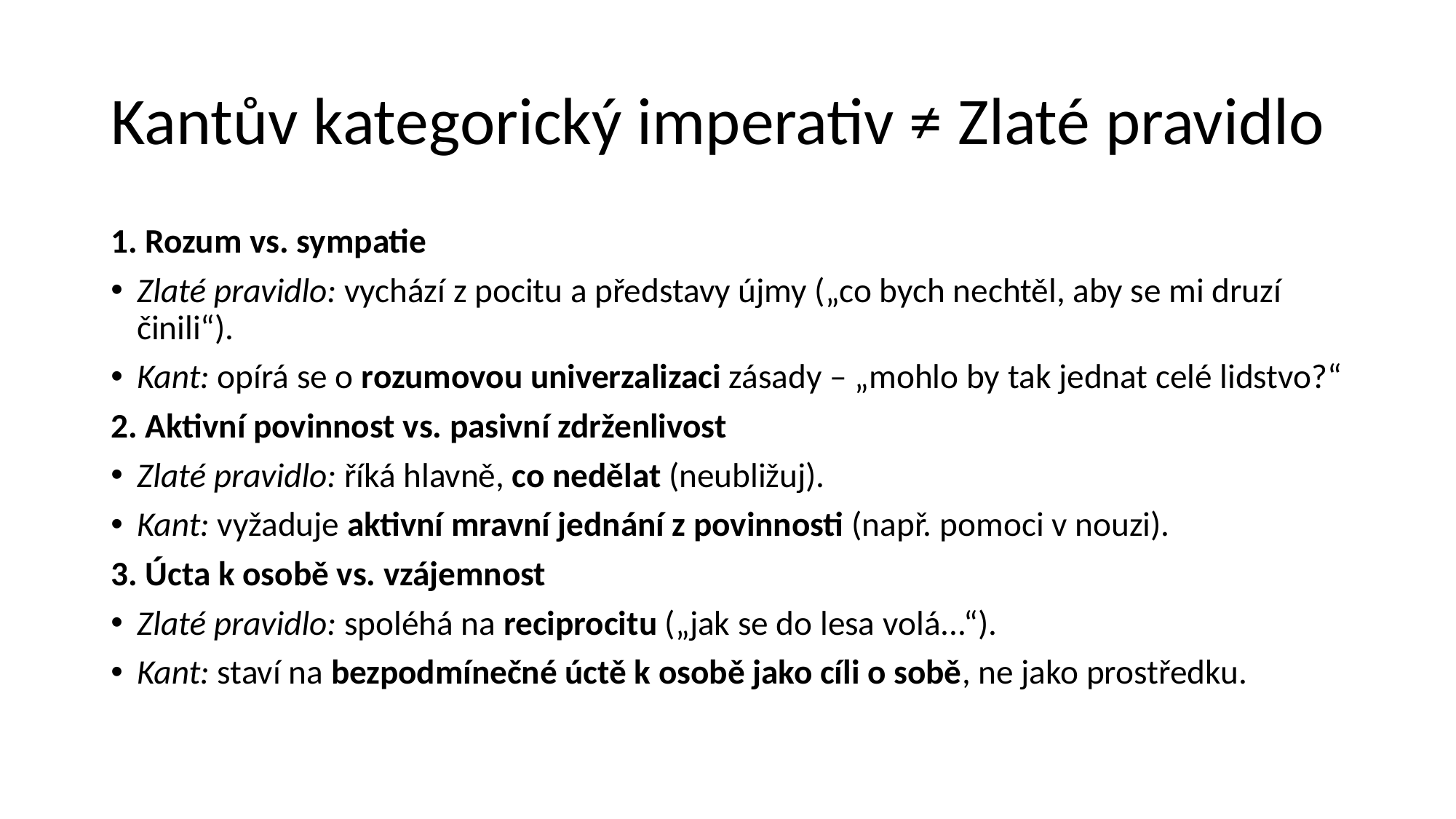

# Kantův kategorický imperativ ≠ Zlaté pravidlo
1. Rozum vs. sympatie
Zlaté pravidlo: vychází z pocitu a představy újmy („co bych nechtěl, aby se mi druzí činili“).
Kant: opírá se o rozumovou univerzalizaci zásady – „mohlo by tak jednat celé lidstvo?“
2. Aktivní povinnost vs. pasivní zdrženlivost
Zlaté pravidlo: říká hlavně, co nedělat (neubližuj).
Kant: vyžaduje aktivní mravní jednání z povinnosti (např. pomoci v nouzi).
3. Úcta k osobě vs. vzájemnost
Zlaté pravidlo: spoléhá na reciprocitu („jak se do lesa volá...“).
Kant: staví na bezpodmínečné úctě k osobě jako cíli o sobě, ne jako prostředku.